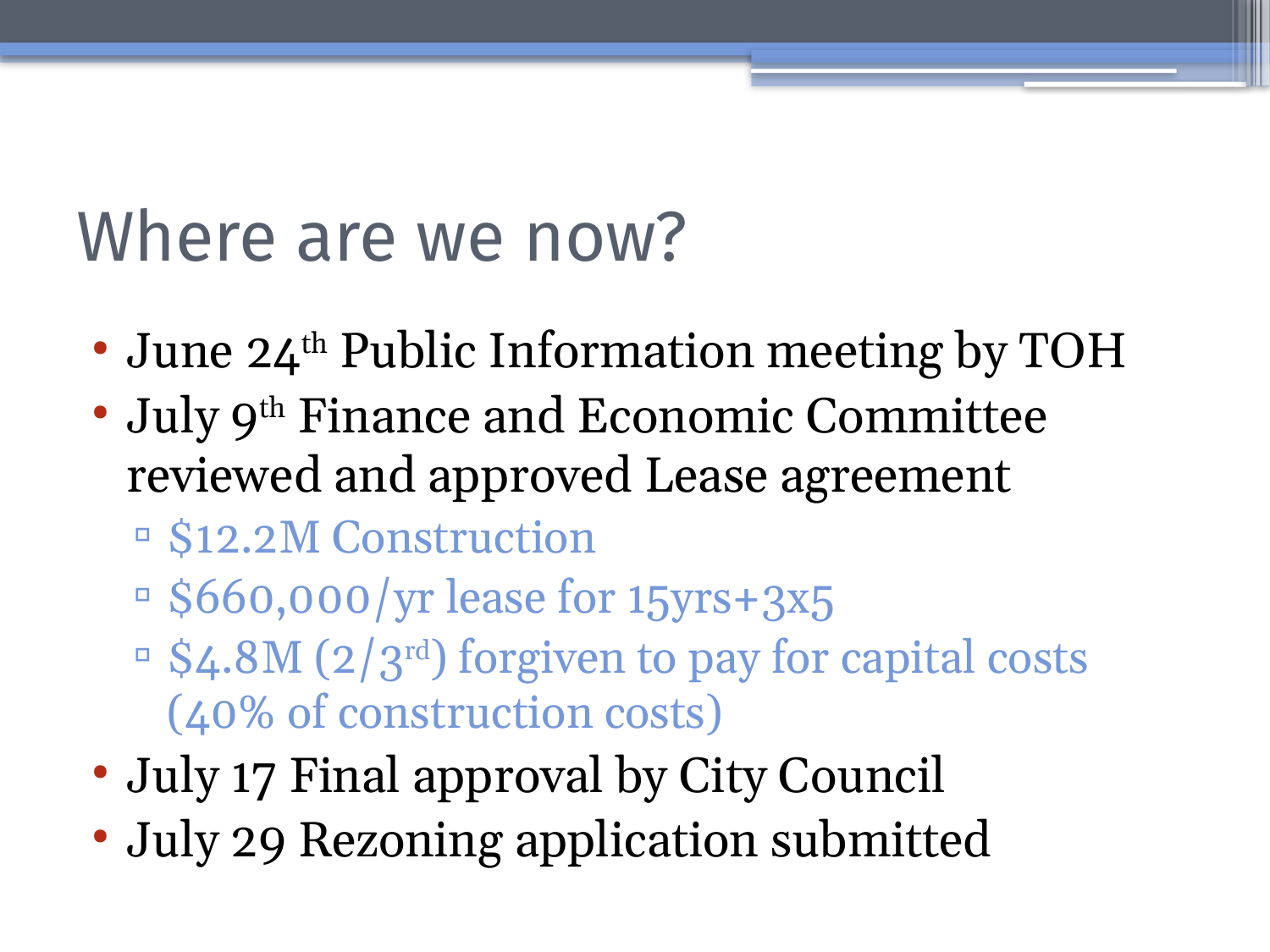

# Where are we now?
June 24th Public Information meeting by TOH
July 9th Finance and Economic Committee reviewed and approved Lease agreement
$12.2M Construction
$660,000/yr lease for 15yrs+3x5
$4.8M (2/3rd) forgiven to pay for capital costs (40% of construction costs)
July 17 Final approval by City Council
July 29 Rezoning application submitted